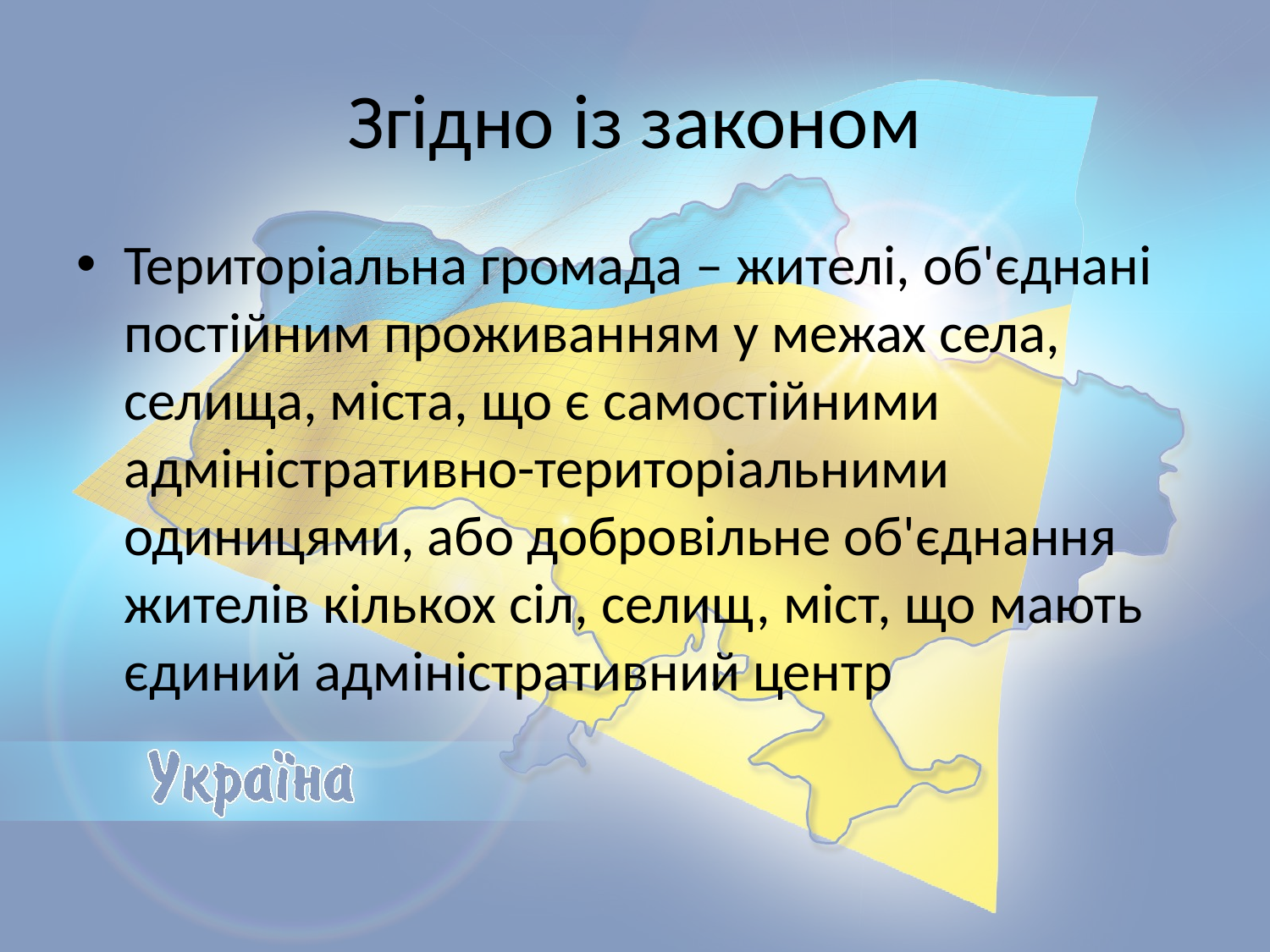

# Згідно із законом
Територіальна громада – жителі, об'єднані постійним проживанням у межах села, селища, міста, що є самостійними адміністративно-територіальними одиницями, або добровільне об'єднання жителів кількох сіл, селищ, міст, що мають єдиний адміністративний центр